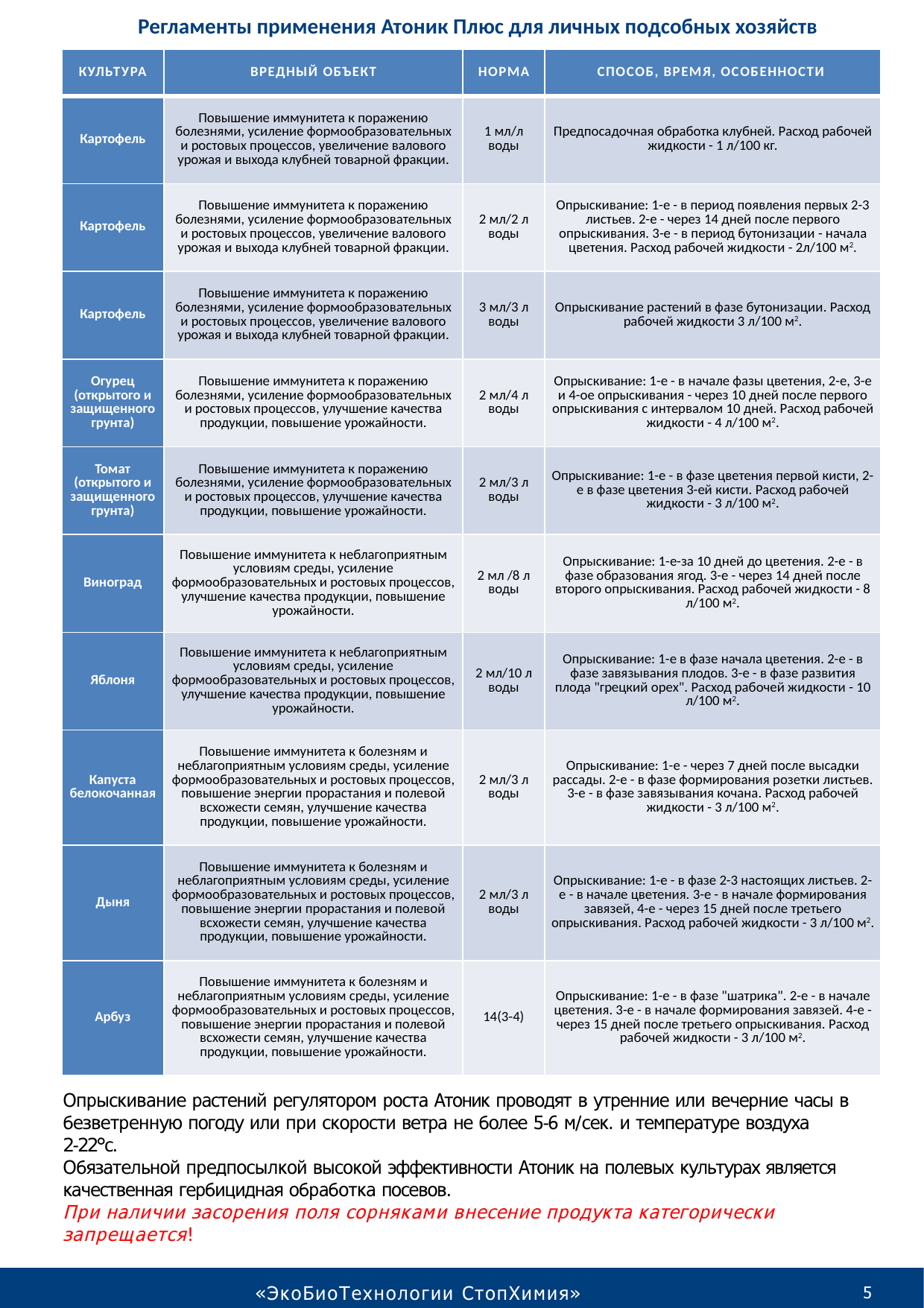

Регламенты применения Атоник Плюс для личных подсобных хозяйств
| Культура | Вредный объект | Норма | Способ, время, особенности |
| --- | --- | --- | --- |
| Картофель | Повышение иммунитета к поражению болезнями, усиление формообразовательных и ростовых процессов, увеличение валового урожая и выхода клубней товарной фракции. | 1 мл/л воды | Предпосадочная обработка клубней. Расход рабочей жидкости - 1 л/100 кг. |
| Картофель | Повышение иммунитета к поражению болезнями, усиление формообразовательных и ростовых процессов, увеличение валового урожая и выхода клубней товарной фракции. | 2 мл/2 л воды | Опрыскивание: 1-е - в период появления первых 2-3 листьев. 2-е - через 14 дней после первого опрыскивания. 3-е - в период бутонизации - начала цветения. Расход рабочей жидкости - 2л/100 м2. |
| Картофель | Повышение иммунитета к поражению болезнями, усиление формообразовательных и ростовых процессов, увеличение валового урожая и выхода клубней товарной фракции. | 3 мл/3 л воды | Опрыскивание растений в фазе бутонизации. Расход рабочей жидкости 3 л/100 м2. |
| Огурец (открытого и защищенного грунта) | Повышение иммунитета к поражению болезнями, усиление формообразовательных и ростовых процессов, улучшение качества продукции, повышение урожайности. | 2 мл/4 л воды | Опрыскивание: 1-е - в начале фазы цветения, 2-е, 3-е и 4-ое опрыскивания - через 10 дней после первого опрыскивания с интервалом 10 дней. Расход рабочей жидкости - 4 л/100 м2. |
| Томат (открытого и защищенного грунта) | Повышение иммунитета к поражению болезнями, усиление формообразовательных и ростовых процессов, улучшение качества продукции, повышение урожайности. | 2 мл/3 л воды | Опрыскивание: 1-е - в фазе цветения первой кисти, 2-е в фазе цветения 3-ей кисти. Расход рабочей жидкости - 3 л/100 м2. |
| Виноград | Повышение иммунитета к неблагоприятным условиям среды, усиление формообразовательных и ростовых процессов, улучшение качества продукции, повышение урожайности. | 2 мл /8 л воды | Опрыскивание: 1-е-за 10 дней до цветения. 2-е - в фазе образования ягод. 3-е - через 14 дней после второго опрыскивания. Расход рабочей жидкости - 8 л/100 м2. |
| Яблоня | Повышение иммунитета к неблагоприятным условиям среды, усиление формообразовательных и ростовых процессов, улучшение качества продукции, повышение урожайности. | 2 мл/10 л воды | Опрыскивание: 1-е в фазе начала цветения. 2-е - в фазе завязывания плодов. 3-е - в фазе развития плода "грецкий орех". Расход рабочей жидкости - 10 л/100 м2. |
| Капуста белокочанная | Повышение иммунитета к болезням и неблагоприятным условиям среды, усиление формообразовательных и ростовых процессов, повышение энергии прорастания и полевой всхожести семян, улучшение качества продукции, повышение урожайности. | 2 мл/3 л воды | Опрыскивание: 1-е - через 7 дней после высадки рассады. 2-е - в фазе формирования розетки листьев. 3-е - в фазе завязывания кочана. Расход рабочей жидкости - 3 л/100 м2. |
| Дыня | Повышение иммунитета к болезням и неблагоприятным условиям среды, усиление формообразовательных и ростовых процессов, повышение энергии прорастания и полевой всхожести семян, улучшение качества продукции, повышение урожайности. | 2 мл/3 л воды | Опрыскивание: 1-е - в фазе 2-3 настоящих листьев. 2-е - в начале цветения. 3-е - в начале формирования завязей, 4-е - через 15 дней после третьего опрыскивания. Расход рабочей жидкости - 3 л/100 м2. |
| Арбуз | Повышение иммунитета к болезням и неблагоприятным условиям среды, усиление формообразовательных и ростовых процессов, повышение энергии прорастания и полевой всхожести семян, улучшение качества продукции, повышение урожайности. | 14(3-4) | Опрыскивание: 1-е - в фазе "шатрика". 2-е - в начале цветения. 3-е - в начале формирования завязей. 4-е - через 15 дней после третьего опрыскивания. Расход рабочей жидкости - 3 л/100 м2. |
Опрыскивание растений регулятором роста Атоник проводят в утренние или вечерние часы в безветренную погоду или при скорости ветра не более 5‑6 м/сек. и температуре воздуха 2‑22°с.
Обязательной предпосылкой высокой эффективности Атоник на полевых культурах является качественная гербицидная обработка посевов.
При наличии засорения поля сорняками внесение продукта категорически запрещается!

«ЭкоБиоТехнологии СтопХимия»
5